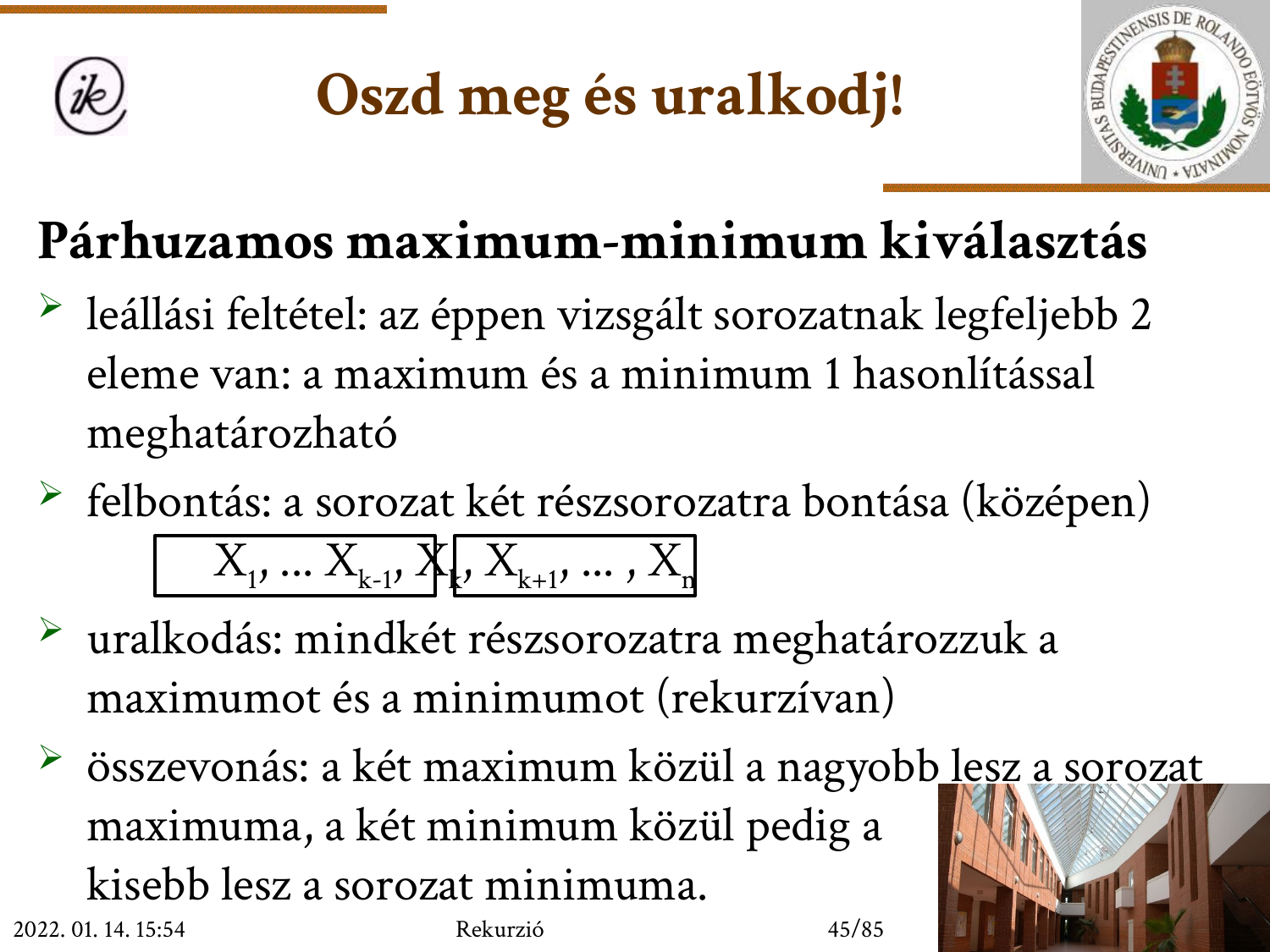

Oszd meg és uralkodj!
Párhuzamos maximum-minimum kiválasztás
leállási feltétel: az éppen vizsgált sorozatnak legfeljebb 2 eleme van: a maximum és a minimum 1 hasonlítással meghatározható
felbontás: a sorozat két részsorozatra bontása (középen)
  	X1, ... Xk-1, Xk, Xk+1, ... , Xn
uralkodás: mindkét részsorozatra meghatározzuk a maximumot és a minimumot (rekurzívan)
összevonás: a két maximum közül a nagyobb lesz a sorozat maximuma, a két minimum közül pedig a
kisebb lesz a sorozat minimuma.

2022. 01. 14. 15:54
Rekurzió
45/85